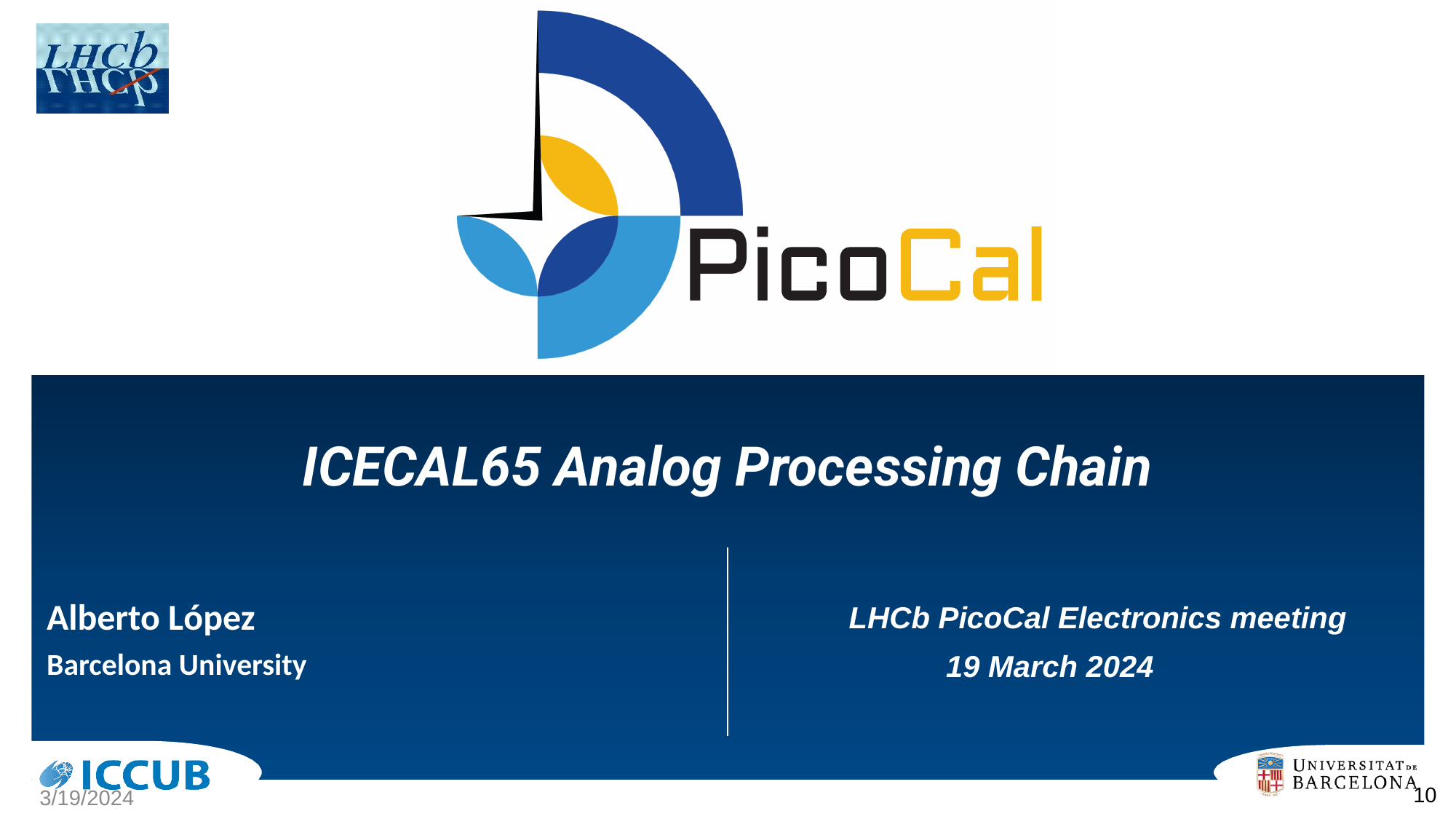

ICECAL65 Analog Processing Chain
Alberto López
Barcelona University
LHCb PicoCal Electronics meeting
19 March 2024
10
3/19/2024